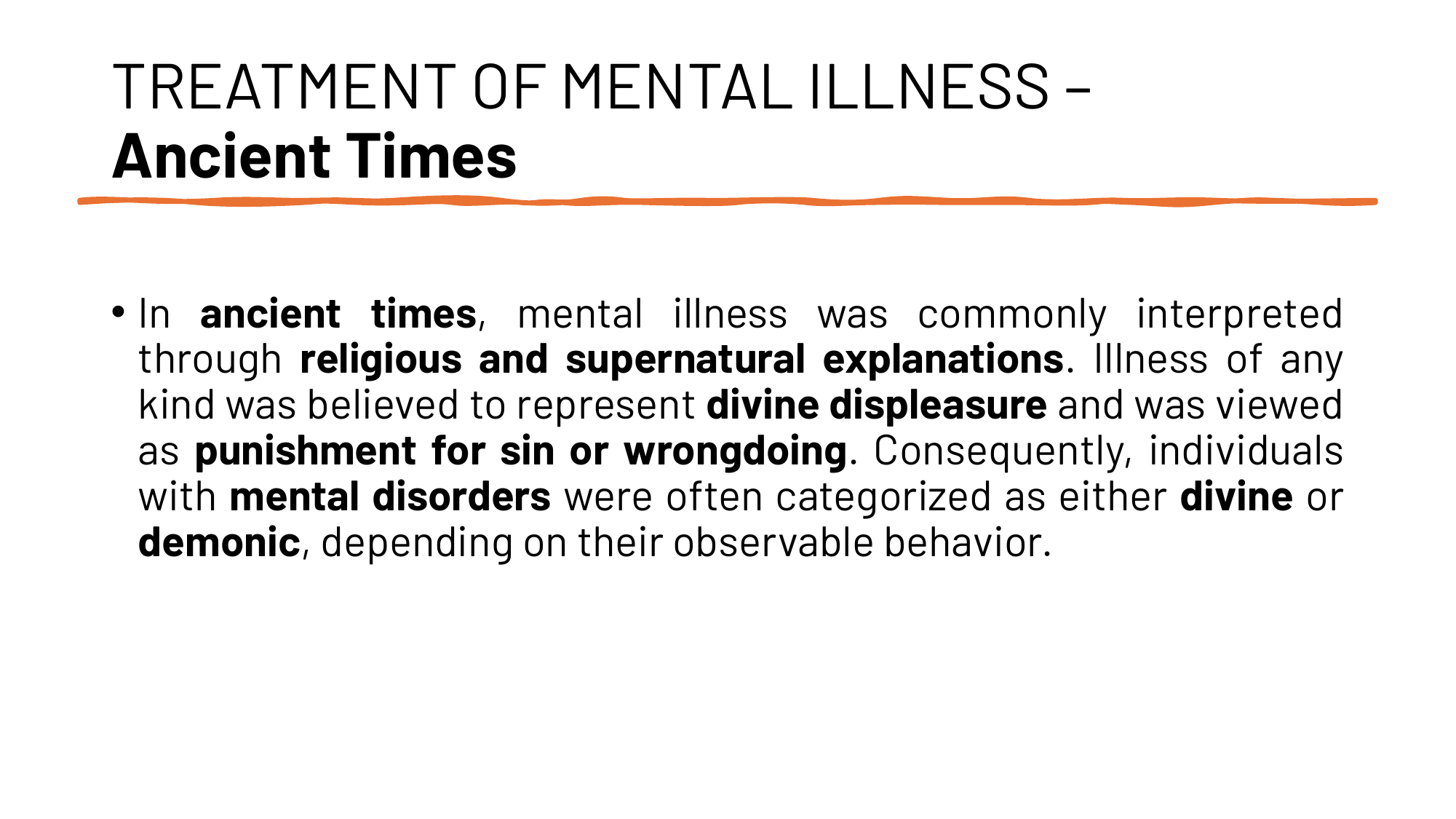

# TREATMENT OF MENTAL ILLNESS – Ancient Times

In ancient times, mental illness was commonly interpreted through religious and supernatural explanations. Illness of any kind was believed to represent divine displeasure and was viewed as punishment for sin or wrongdoing. Consequently, individuals with mental disorders were often categorized as either divine or demonic, depending on their observable behavior.